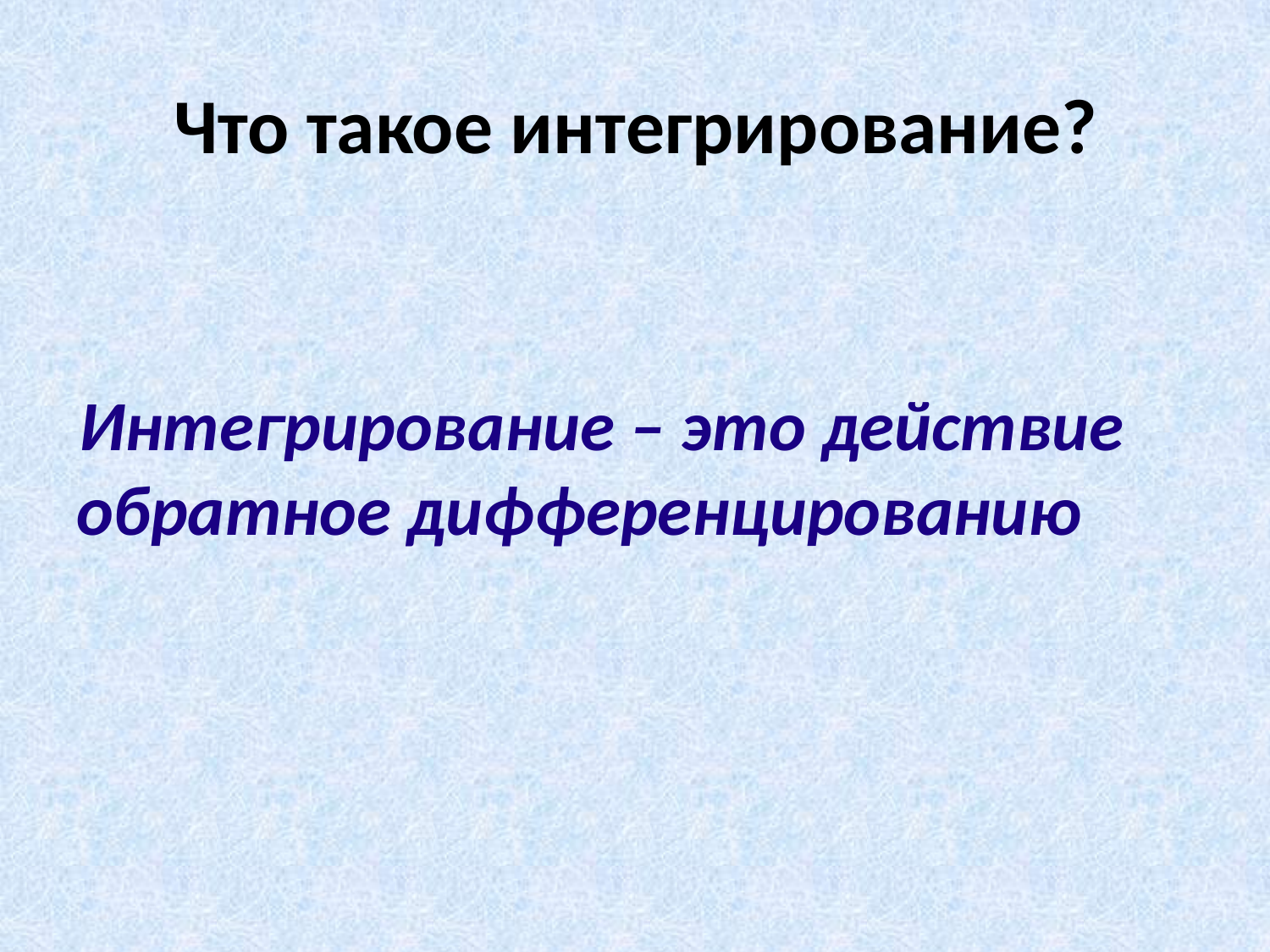

Что такое интегрирование?

Интегрирование – это действие обратное дифференцированию